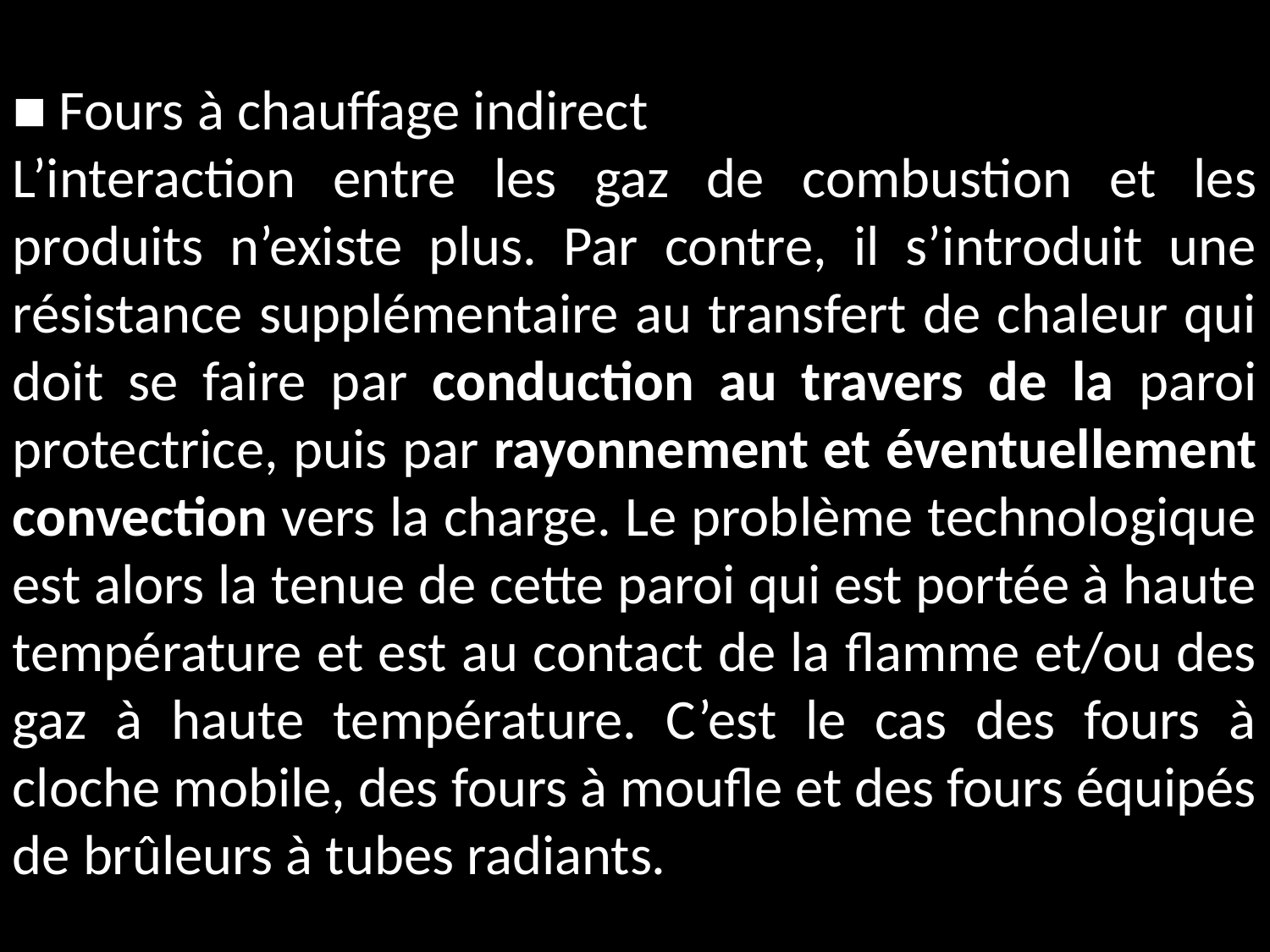

■ Fours à chauffage indirect
L’interaction entre les gaz de combustion et les produits n’existe plus. Par contre, il s’introduit une résistance supplémentaire au transfert de chaleur qui doit se faire par conduction au travers de la paroi protectrice, puis par rayonnement et éventuellement convection vers la charge. Le problème technologique est alors la tenue de cette paroi qui est portée à haute température et est au contact de la flamme et/ou des gaz à haute température. C’est le cas des fours à cloche mobile, des fours à moufle et des fours équipés de brûleurs à tubes radiants.